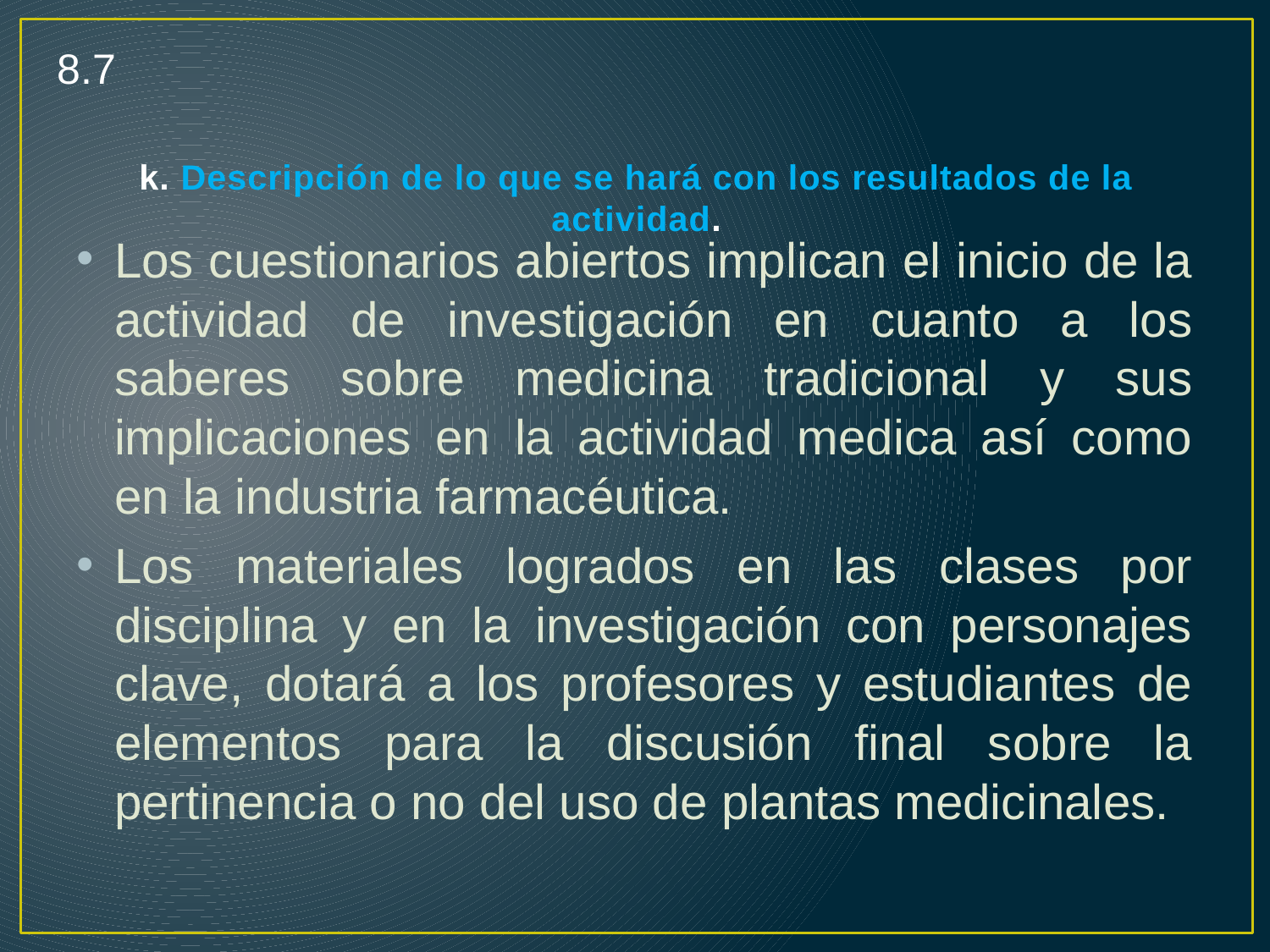

8.7
# k. Descripción de lo que se hará con los resultados de la actividad.
Los cuestionarios abiertos implican el inicio de la actividad de investigación en cuanto a los saberes sobre medicina tradicional y sus implicaciones en la actividad medica así como en la industria farmacéutica.
Los materiales logrados en las clases por disciplina y en la investigación con personajes clave, dotará a los profesores y estudiantes de elementos para la discusión final sobre la pertinencia o no del uso de plantas medicinales.